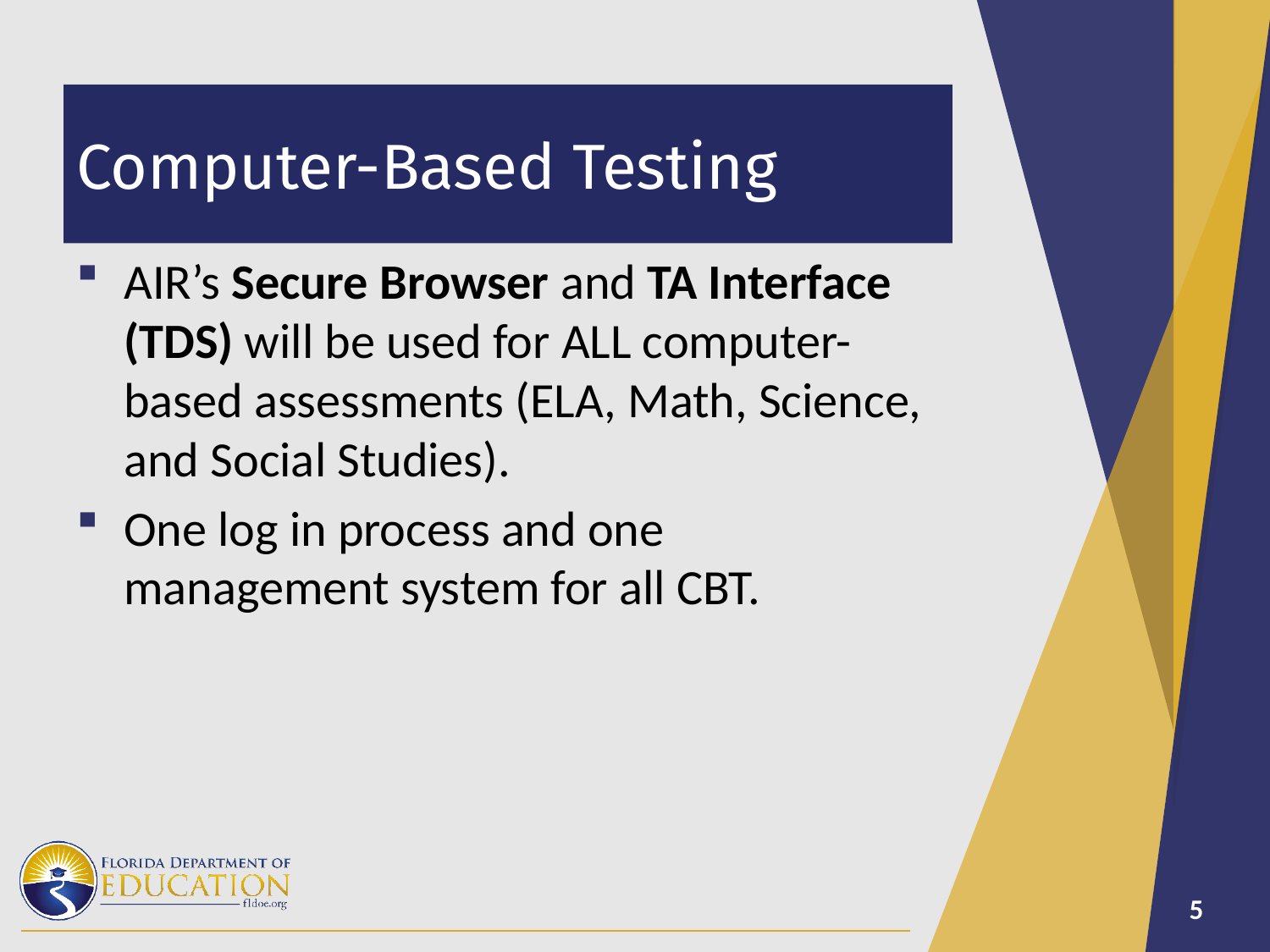

# Computer-Based Testing
AIR’s Secure Browser and TA Interface (TDS) will be used for ALL computer-based assessments (ELA, Math, Science, and Social Studies).
One log in process and one management system for all CBT.
5